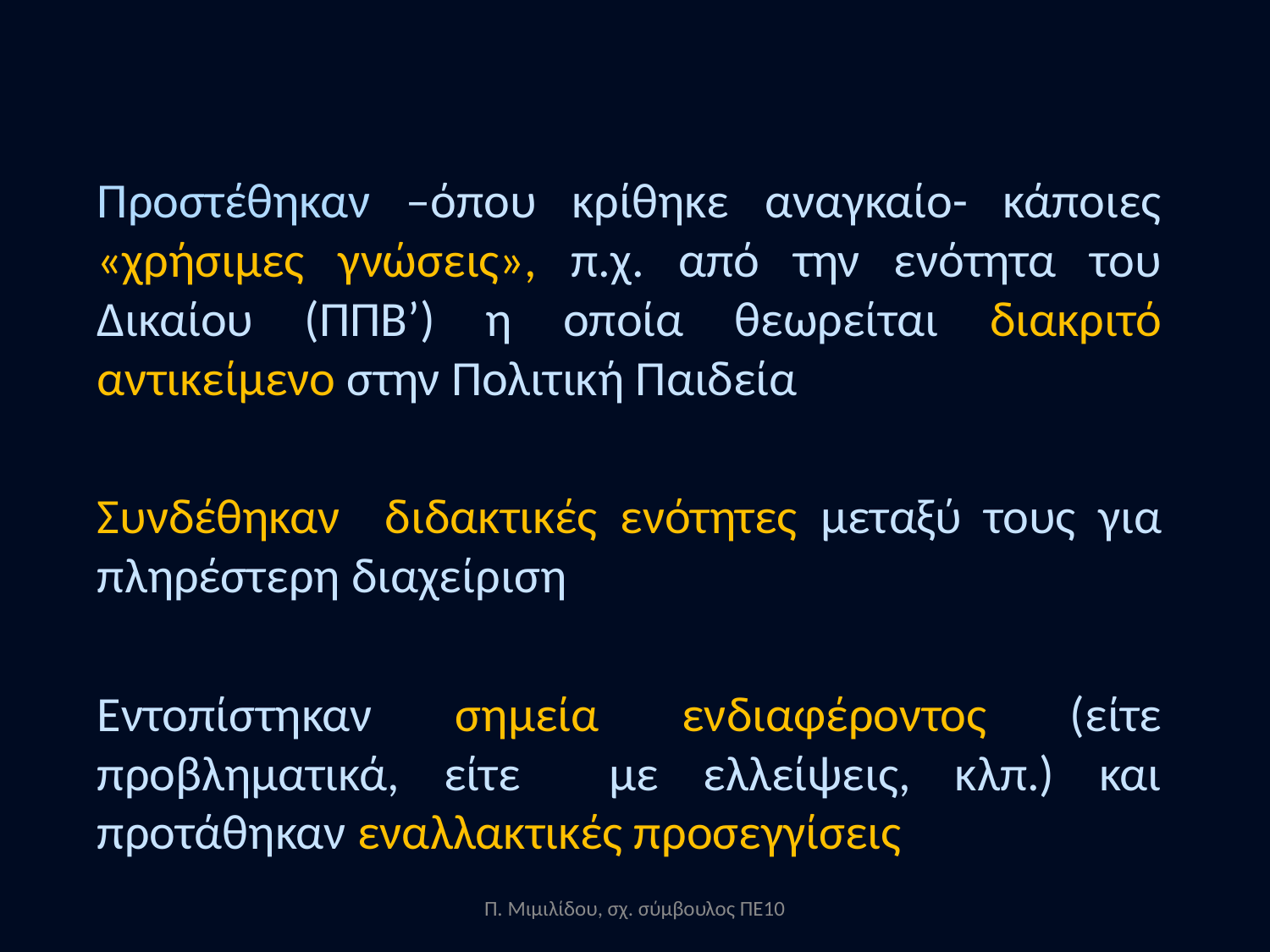

Προστέθηκαν –όπου κρίθηκε αναγκαίο- κάποιες «χρήσιμες γνώσεις», π.χ. από την ενότητα του Δικαίου (ΠΠΒ’) η οποία θεωρείται διακριτό αντικείμενο στην Πολιτική Παιδεία

Συνδέθηκαν  διδακτικές ενότητες μεταξύ τους για πληρέστερη διαχείριση

Εντοπίστηκαν σημεία ενδιαφέροντος (είτε προβληματικά, είτε  με ελλείψεις, κλπ.) και προτάθηκαν εναλλακτικές προσεγγίσεις

Π. Μιμιλίδου, σχ. σύμβουλος ΠΕ10